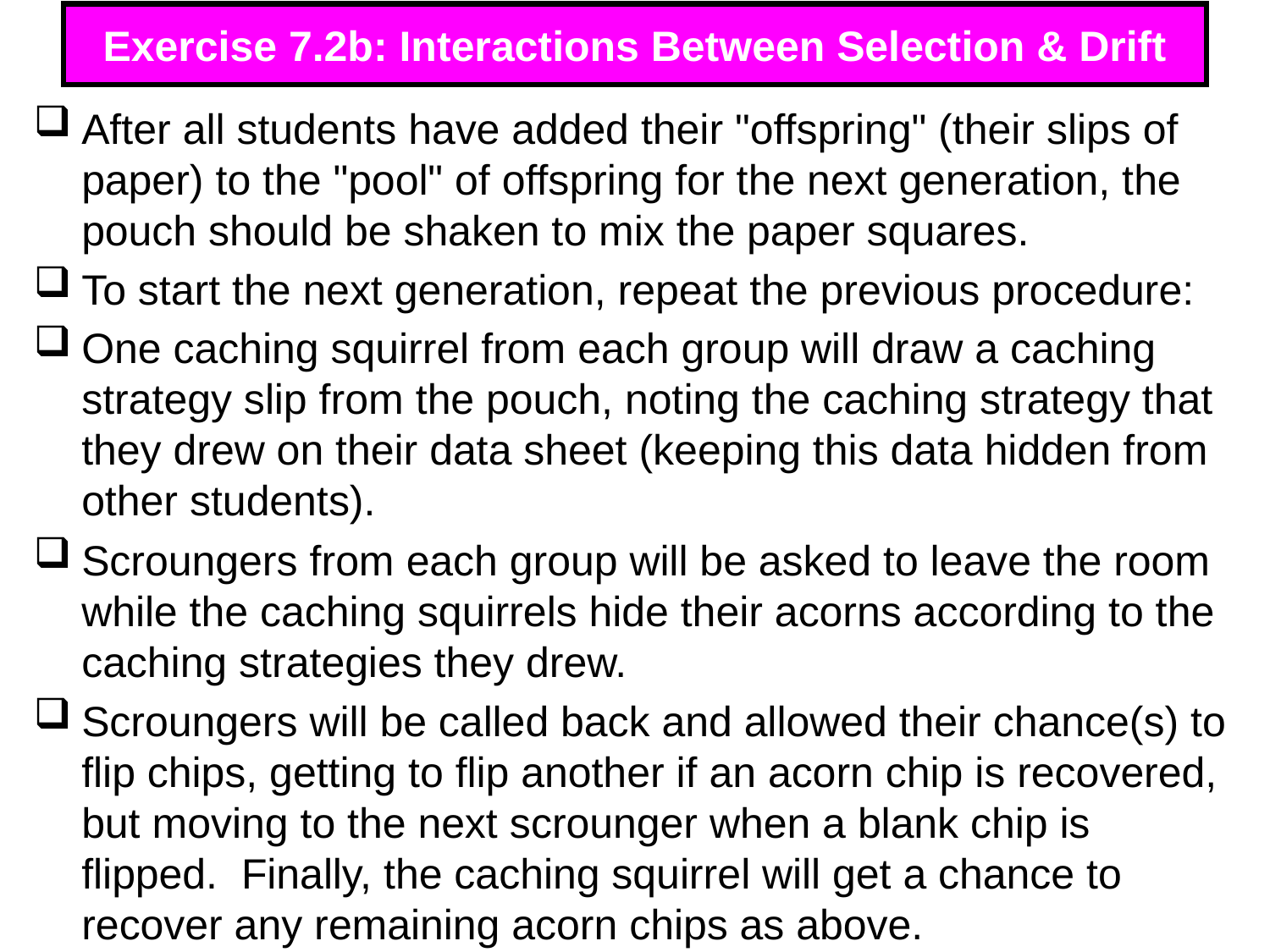

# Exercise 7.2b: Interactions Between Selection & Drift
After all students have added their "offspring" (their slips of paper) to the "pool" of offspring for the next generation, the pouch should be shaken to mix the paper squares.
To start the next generation, repeat the previous procedure:
One caching squirrel from each group will draw a caching strategy slip from the pouch, noting the caching strategy that they drew on their data sheet (keeping this data hidden from other students).
Scroungers from each group will be asked to leave the room while the caching squirrels hide their acorns according to the caching strategies they drew.
Scroungers will be called back and allowed their chance(s) to flip chips, getting to flip another if an acorn chip is recovered, but moving to the next scrounger when a blank chip is flipped.  Finally, the caching squirrel will get a chance to recover any remaining acorn chips as above.
345